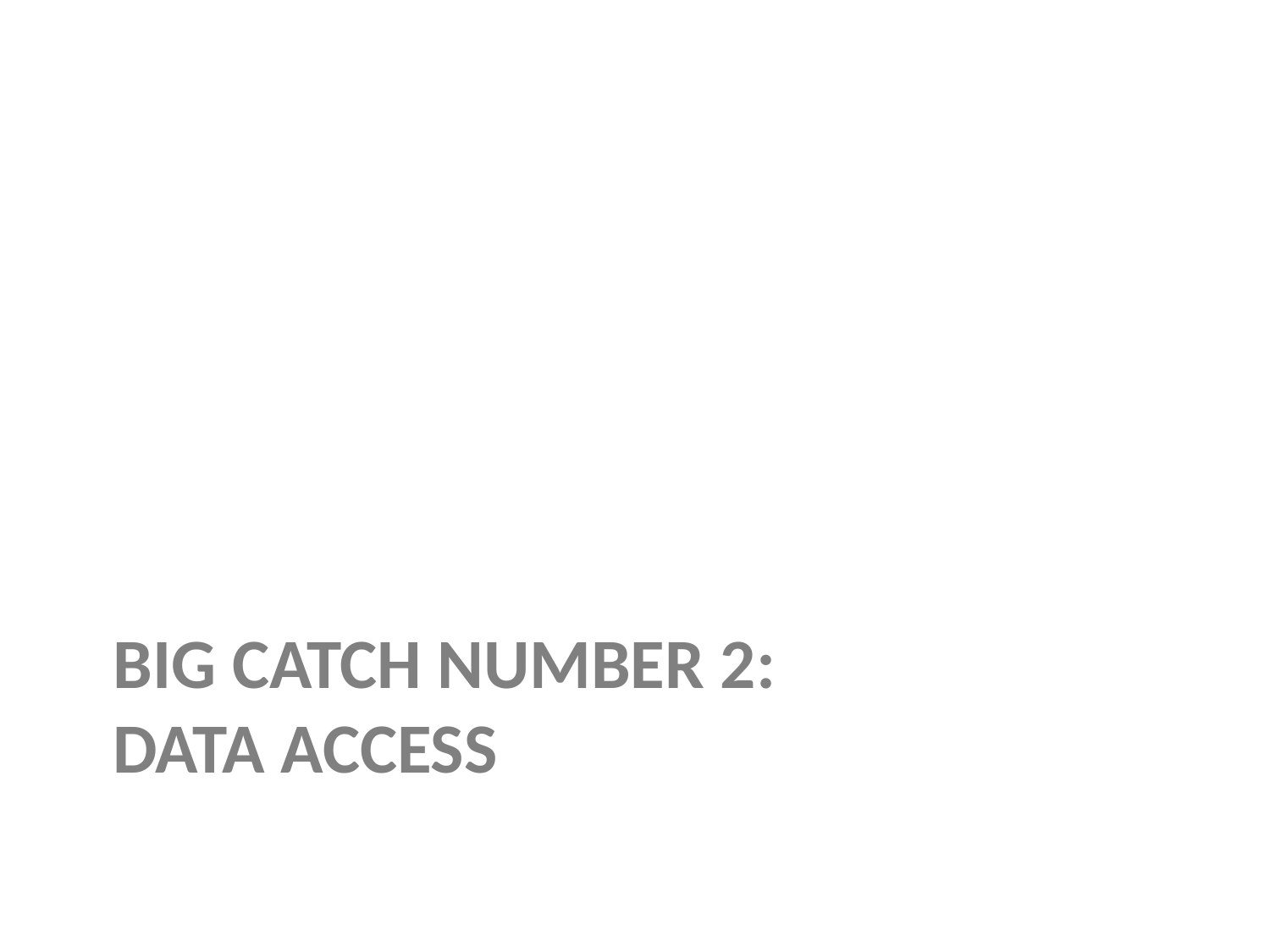

# BIG CATCH NUMBER 2: DATA ACCESS